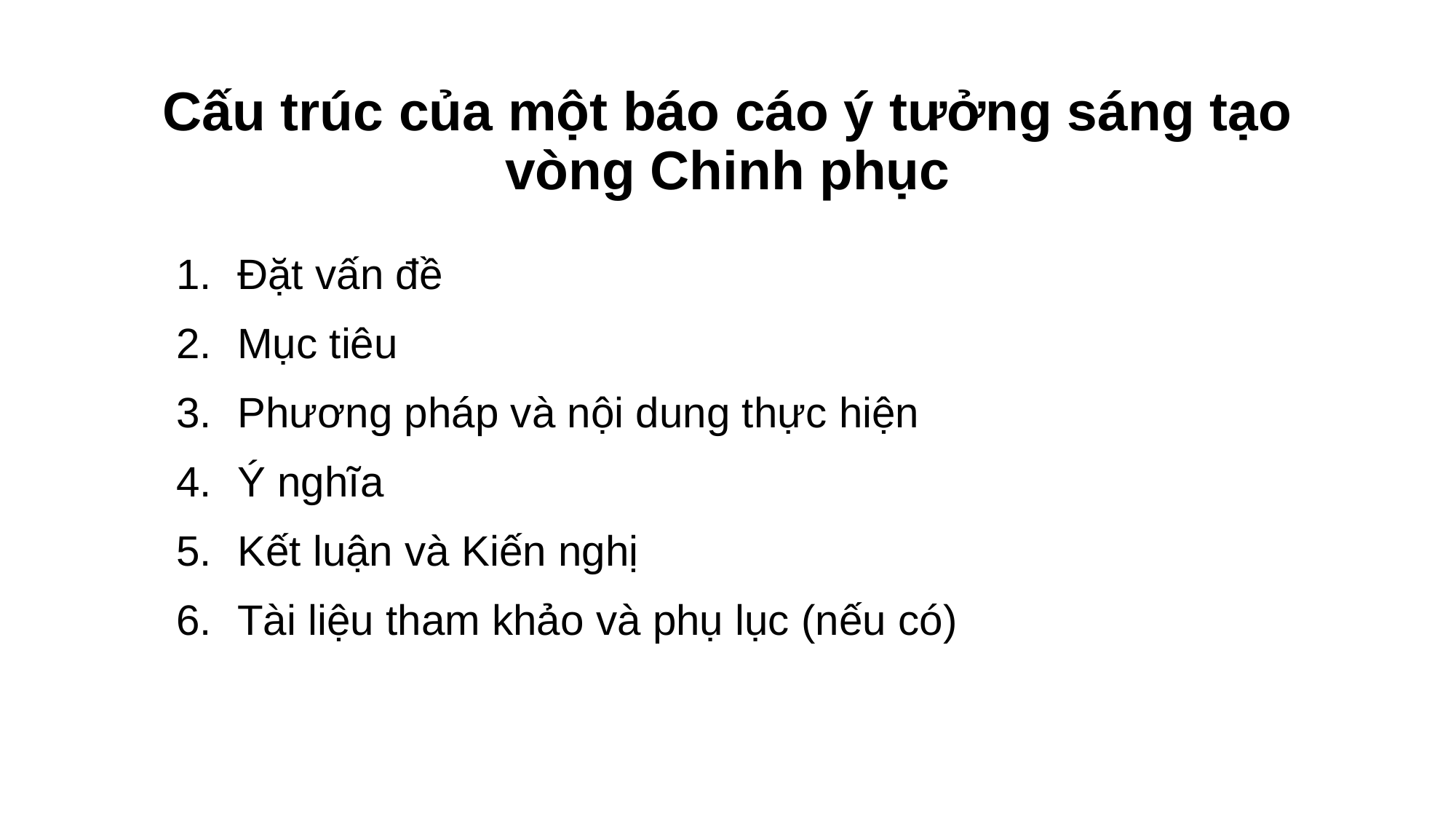

# Cấu trúc của một báo cáo ý tưởng sáng tạo vòng Chinh phục
Đặt vấn đề
Mục tiêu
Phương pháp và nội dung thực hiện
Ý nghĩa
Kết luận và Kiến nghị
Tài liệu tham khảo và phụ lục (nếu có)